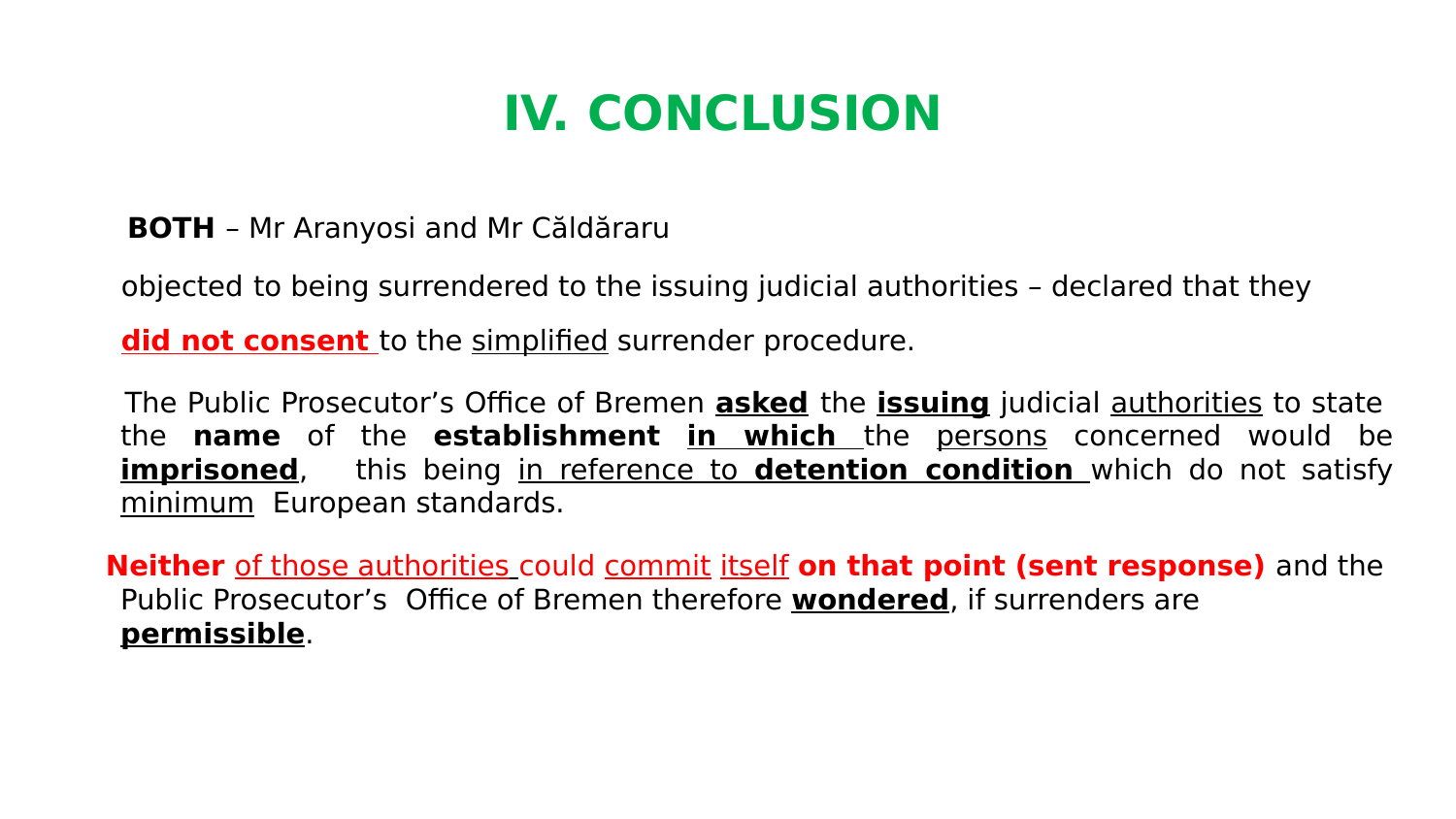

# IV. CONCLUSION
BOTH – Mr Aranyosi and Mr Căldăraru
objected to being surrendered to the issuing judicial authorities – declared that they
did not consent to the simplified surrender procedure.
The Public Prosecutor’s Office of Bremen asked the issuing judicial authorities to state  the name of the establishment in which the persons concerned would be imprisoned,   this being in reference to detention condition which do not satisfy minimum  European standards.
Neither of those authorities could commit itself on that point (sent response) and the Public Prosecutor’s  Office of Bremen therefore wondered, if surrenders are permissible.